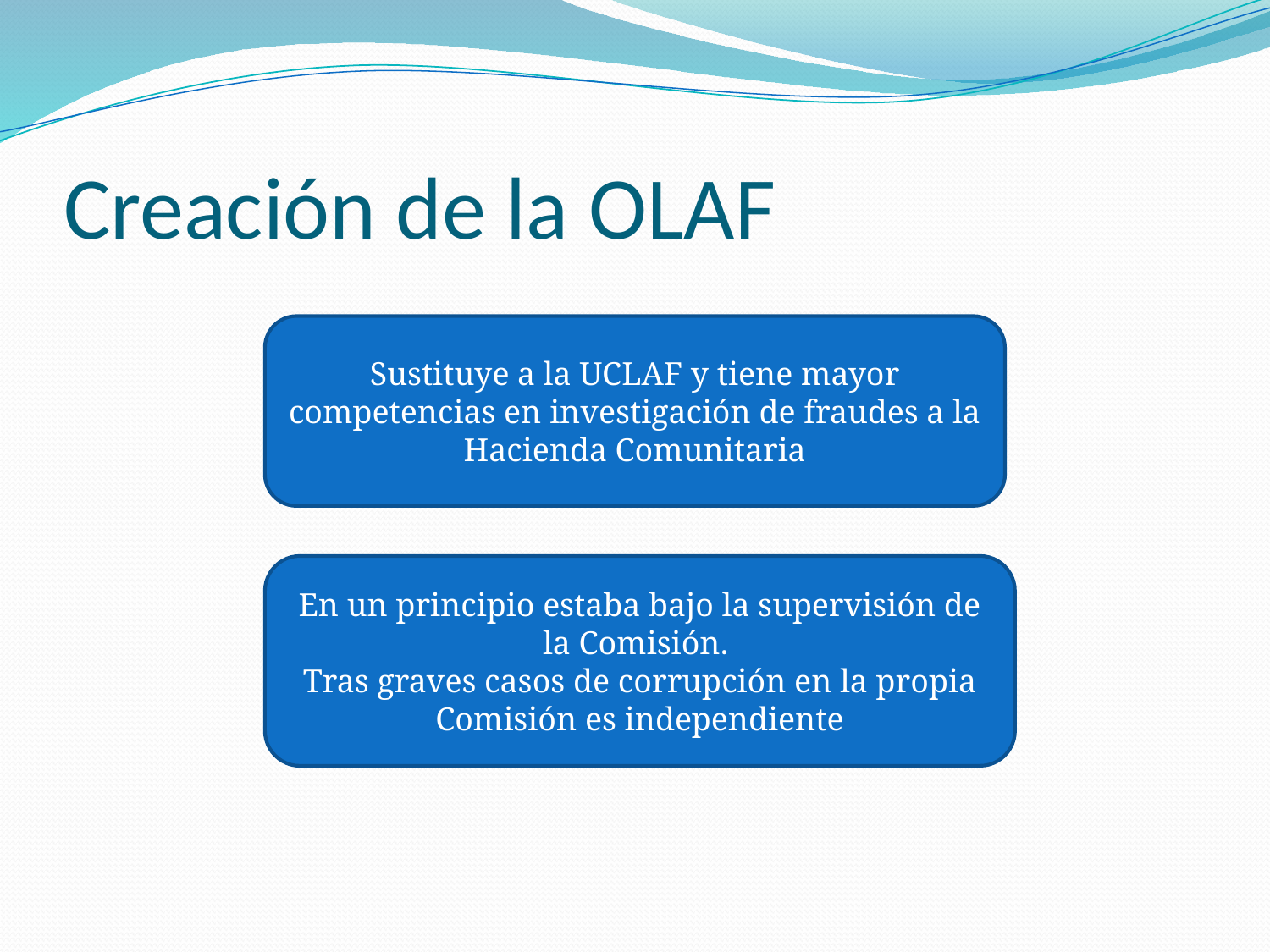

# Creación de la OLAF
Sustituye a la UCLAF y tiene mayor competencias en investigación de fraudes a la Hacienda Comunitaria
En un principio estaba bajo la supervisión de la Comisión.
Tras graves casos de corrupción en la propia Comisión es independiente